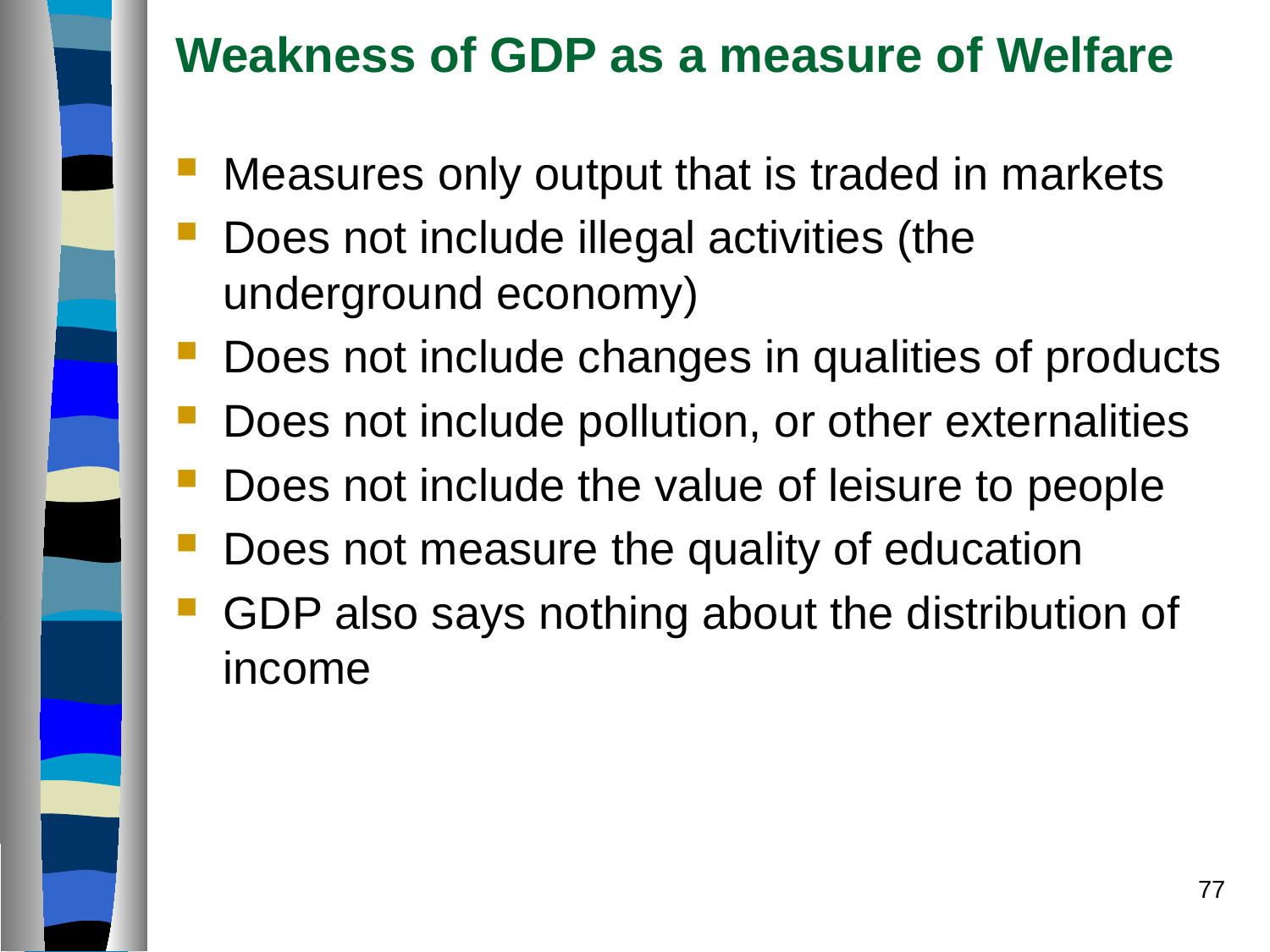

# Weakness of GDP as a measure of Welfare
Measures only output that is traded in markets
Does not include illegal activities (the underground economy)
Does not include changes in qualities of products
Does not include pollution, or other externalities
Does not include the value of leisure to people
Does not measure the quality of education
GDP also says nothing about the distribution of income

77